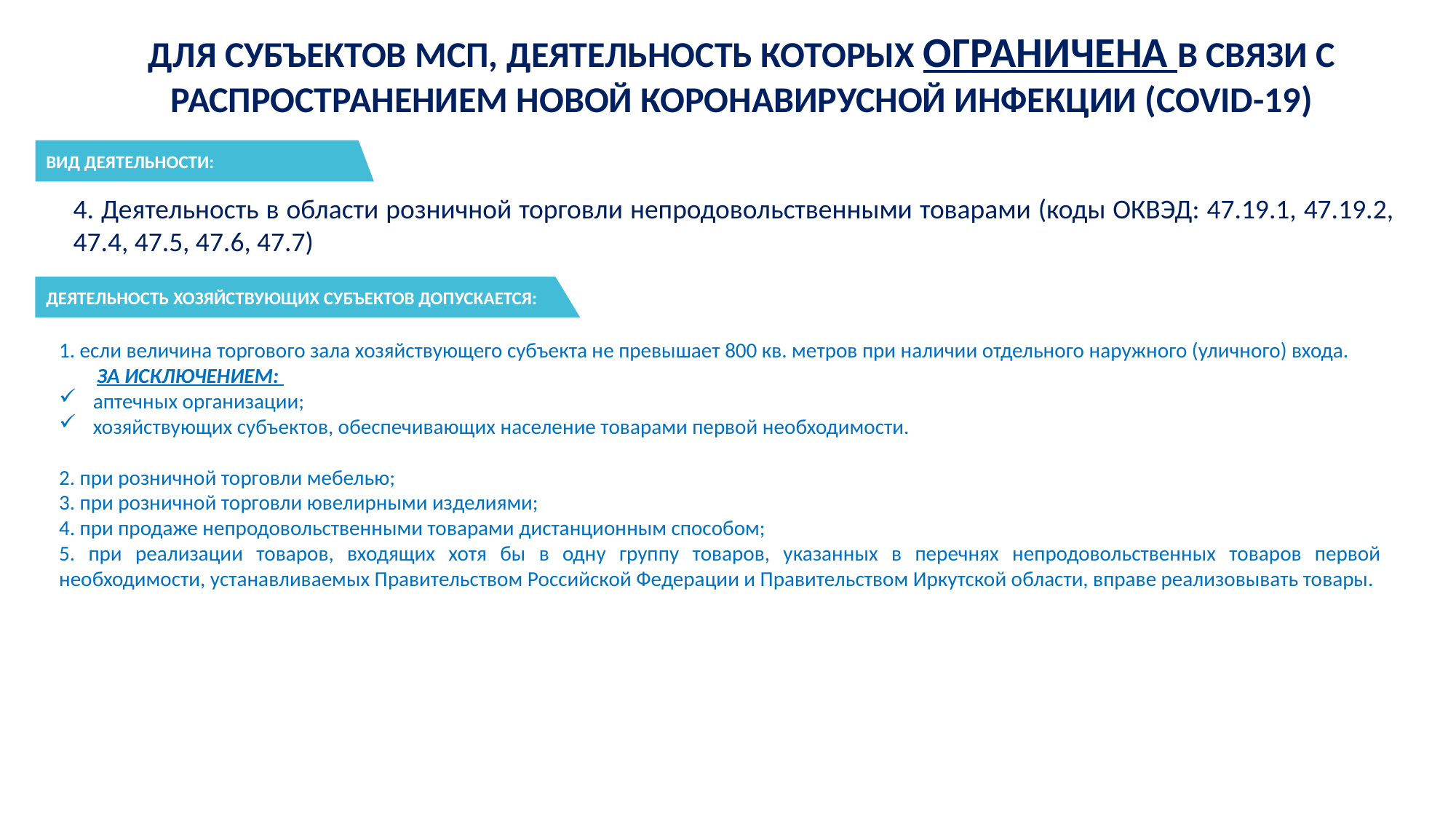

ДЛЯ СУБЪЕКТОВ МСП, ДЕЯТЕЛЬНОСТЬ КОТОРЫХ ОГРАНИЧЕНА В СВЯЗИ С РАСПРОСТРАНЕНИЕМ НОВОЙ КОРОНАВИРУСНОЙ ИНФЕКЦИИ (COVID-19)
ВИД ДЕЯТЕЛЬНОСТИ:
4. Деятельность в области розничной торговли непродовольственными товарами (коды ОКВЭД: 47.19.1, 47.19.2, 47.4, 47.5, 47.6, 47.7)
ДЕЯТЕЛЬНОСТЬ ХОЗЯЙСТВУЮЩИХ СУБЪЕКТОВ ДОПУСКАЕТСЯ:
1. если величина торгового зала хозяйствующего субъекта не превышает 800 кв. метров при наличии отдельного наружного (уличного) входа.
        ЗА ИСКЛЮЧЕНИЕМ:
аптечных организации;
хозяйствующих субъектов, обеспечивающих население товарами первой необходимости.

2. при розничной торговли мебелью;
3. при розничной торговли ювелирными изделиями;
4. при продаже непродовольственными товарами дистанционным способом;
5. при реализации товаров, входящих хотя бы в одну группу товаров, указанных в перечнях непродовольственных товаров первой необходимости, устанавливаемых Правительством Российской Федерации и Правительством Иркутской области, вправе реализовывать товары.